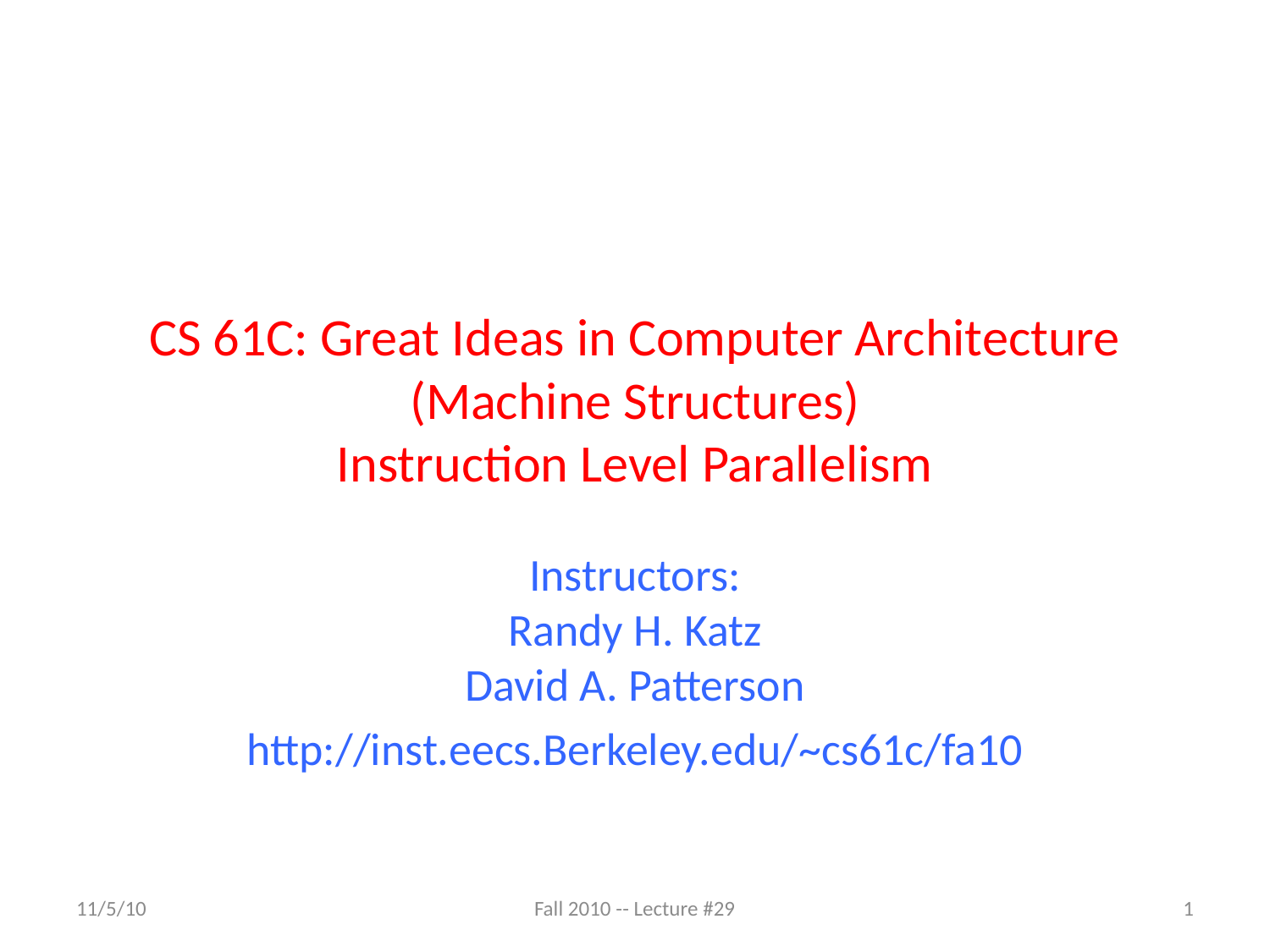

# CS 61C: Great Ideas in Computer Architecture (Machine Structures) Instruction Level Parallelism
Instructors:
Randy H. Katz
David A. Patterson
http://inst.eecs.Berkeley.edu/~cs61c/fa10
11/5/10
Fall 2010 -- Lecture #29
1